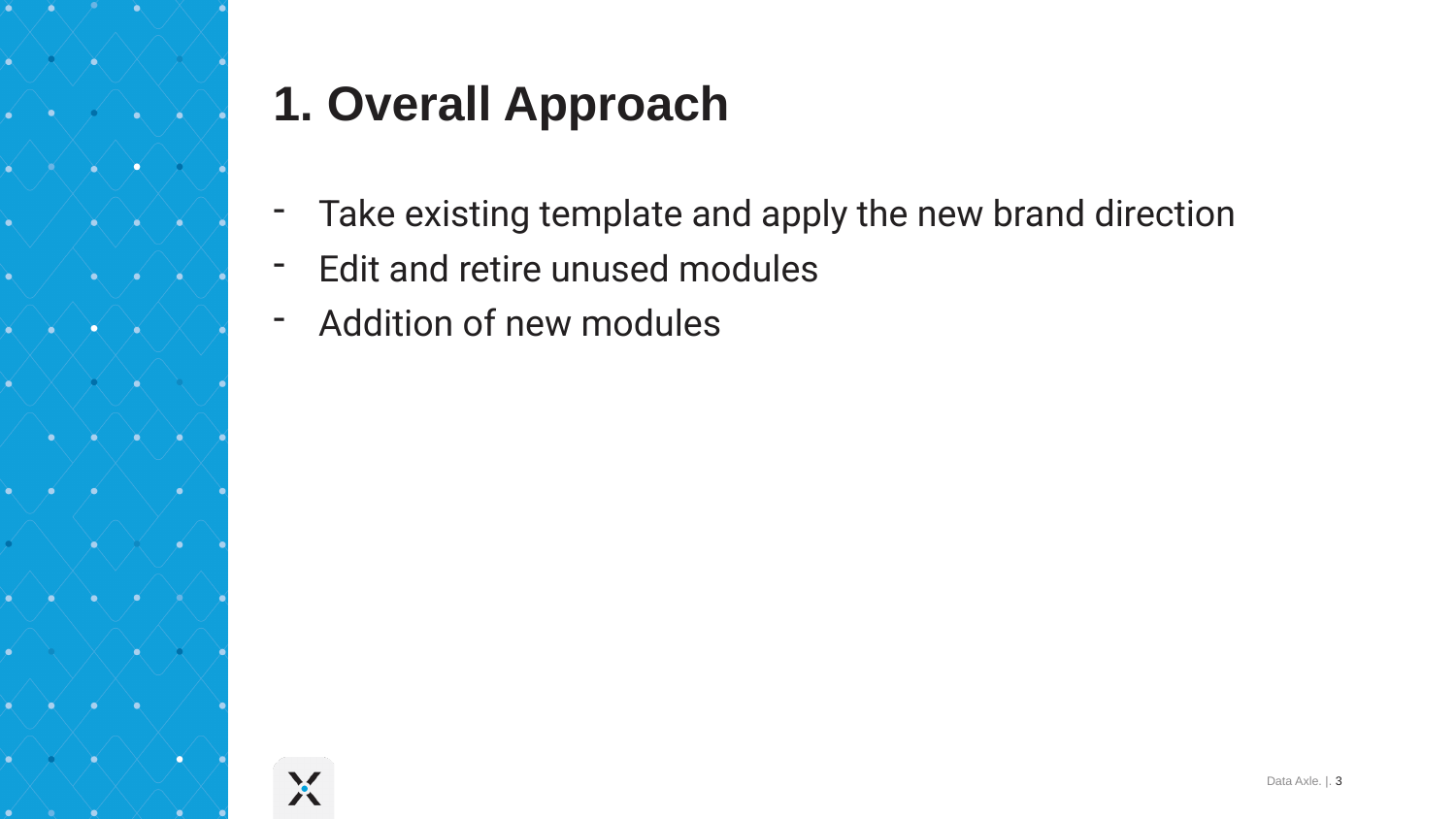

# 1. Overall Approach
Take existing template and apply the new brand direction
Edit and retire unused modules
Addition of new modules

Data Axle. |. 3